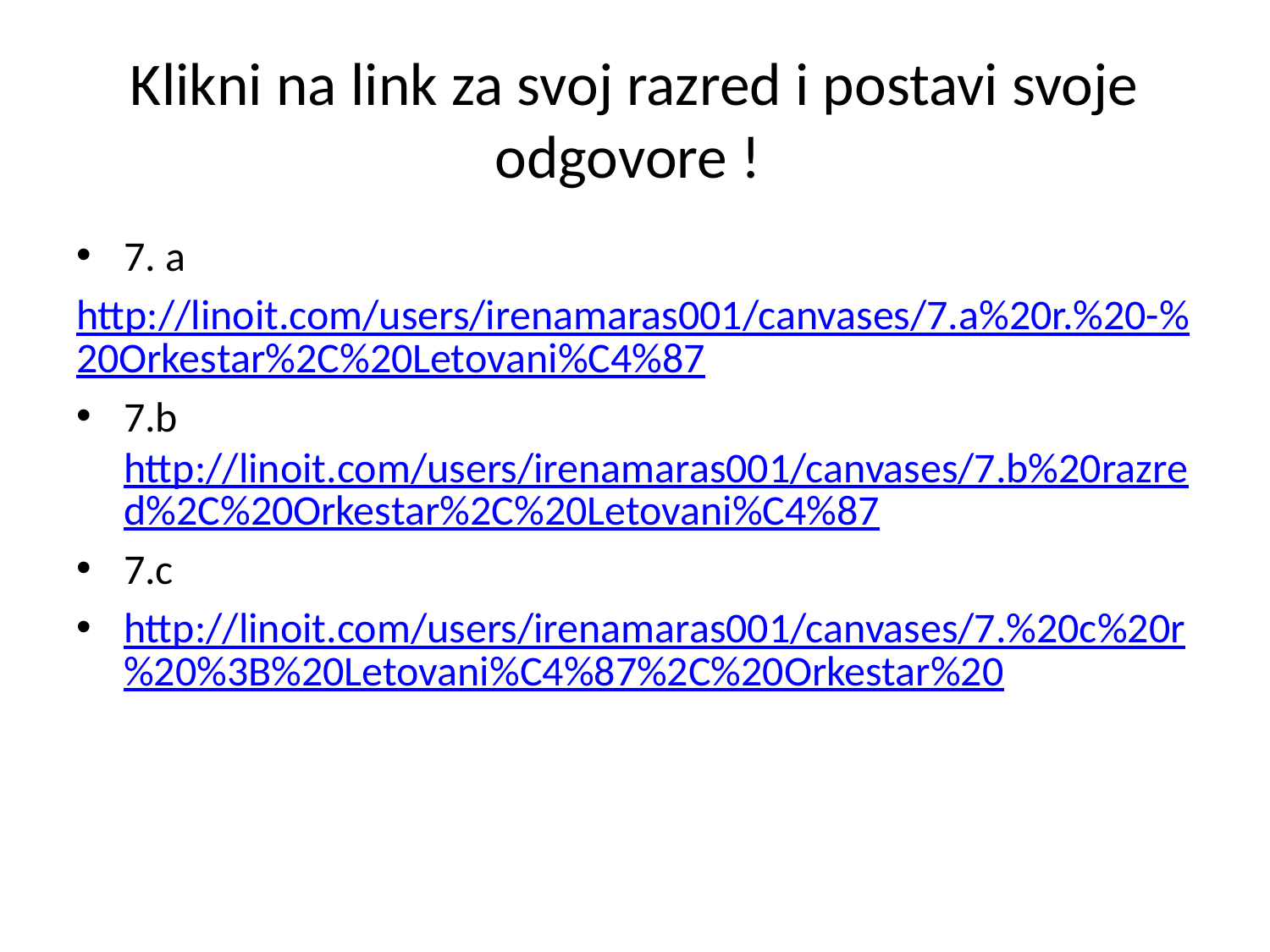

# Klikni na link za svoj razred i postavi svoje odgovore !
7. a
http://linoit.com/users/irenamaras001/canvases/7.a%20r.%20-%20Orkestar%2C%20Letovani%C4%87
7.b http://linoit.com/users/irenamaras001/canvases/7.b%20razred%2C%20Orkestar%2C%20Letovani%C4%87
7.c
http://linoit.com/users/irenamaras001/canvases/7.%20c%20r%20%3B%20Letovani%C4%87%2C%20Orkestar%20